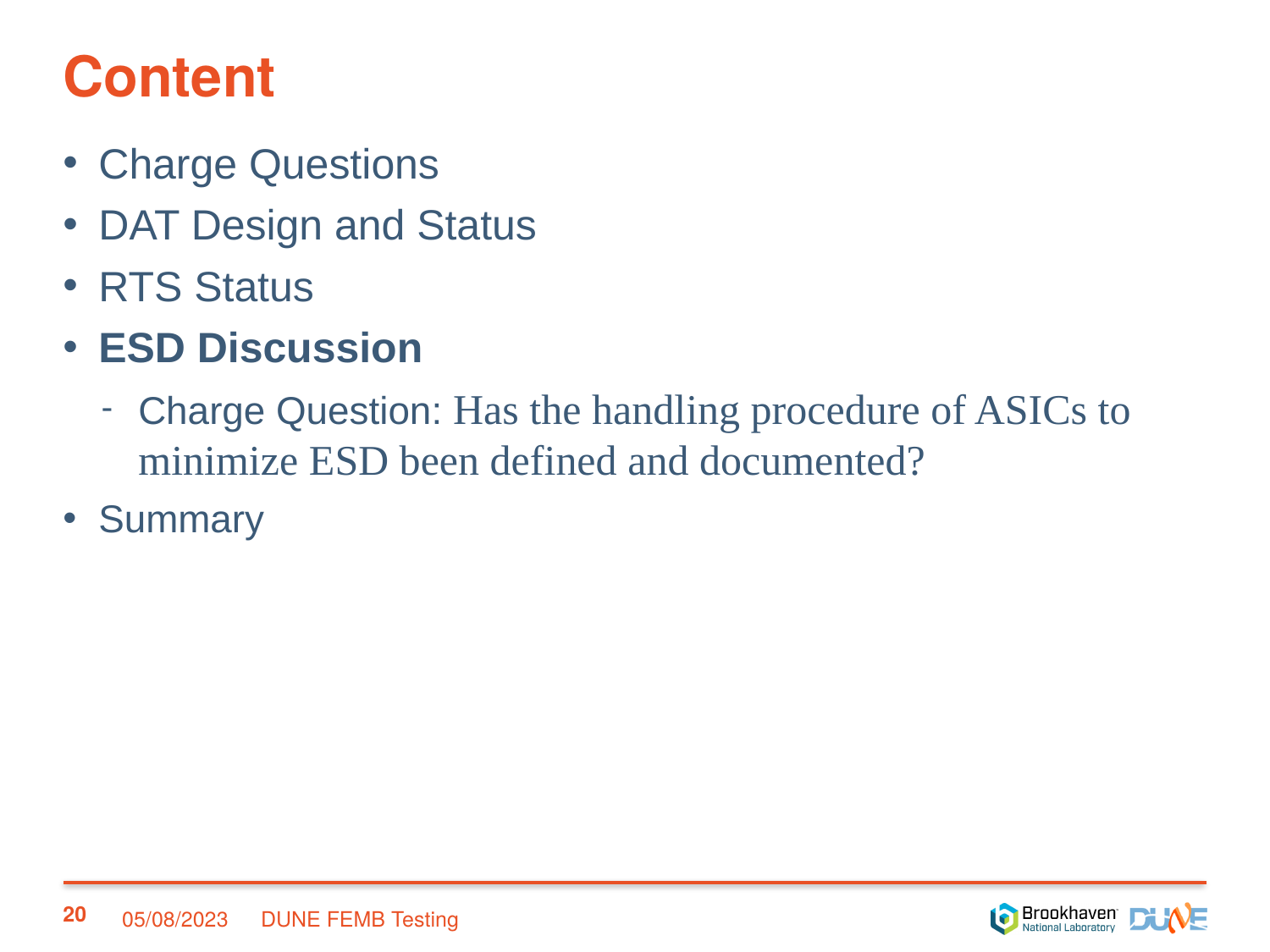

# Content
Charge Questions
DAT Design and Status
RTS Status
ESD Discussion
Charge Question: Has the handling procedure of ASICs to minimize ESD been defined and documented?
Summary
20
05/08/2023
DUNE FEMB Testing